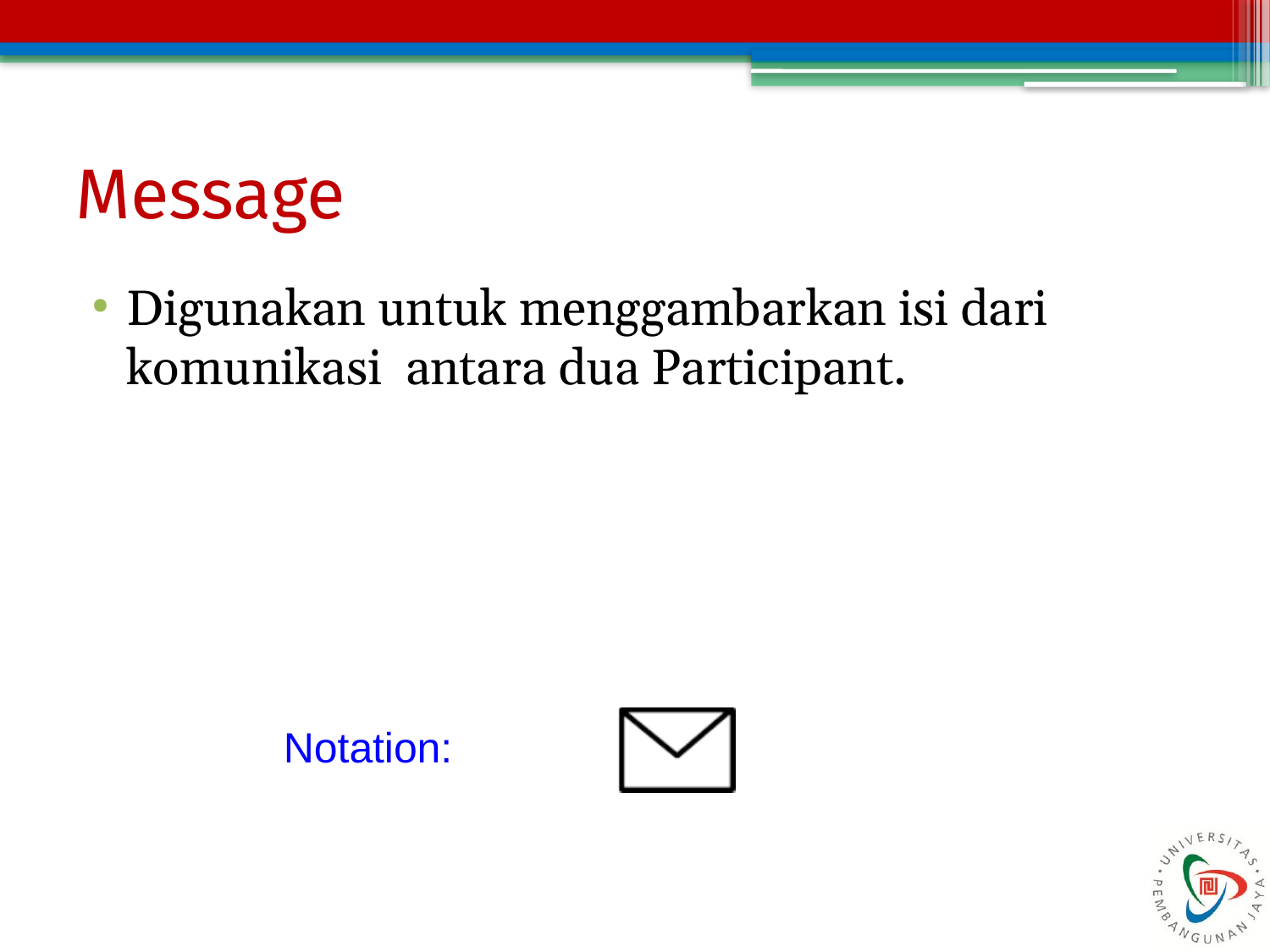

# Message
Digunakan untuk menggambarkan isi dari komunikasi  antara dua Participant.

Notation: